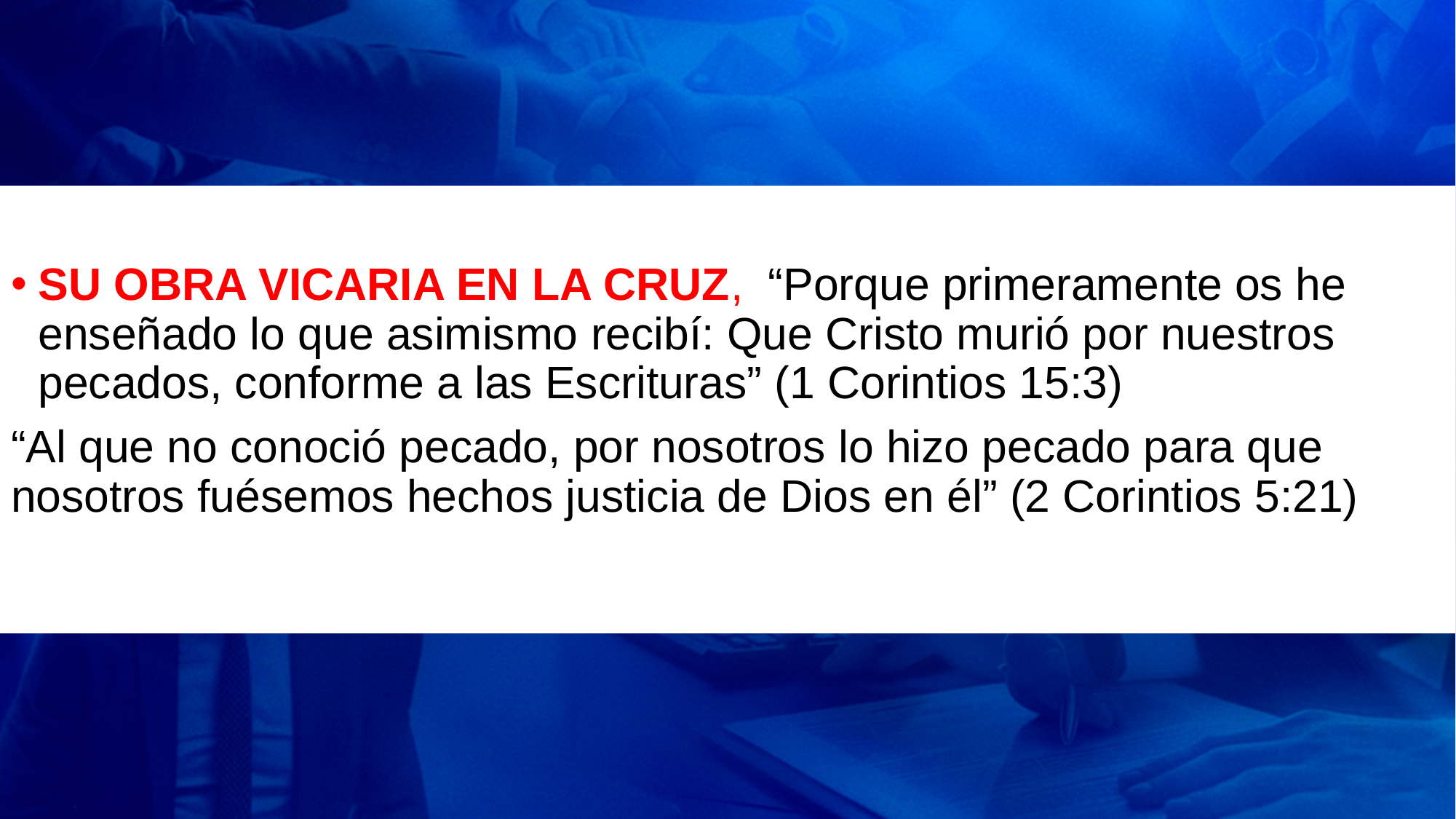

SU OBRA VICARIA EN LA CRUZ,  “Porque primeramente os he enseñado lo que asimismo recibí: Que Cristo murió por nuestros pecados, conforme a las Escrituras” (1 Corintios 15:3)
“Al que no conoció pecado, por nosotros lo hizo pecado para que nosotros fuésemos hechos justicia de Dios en él” (2 Corintios 5:21)